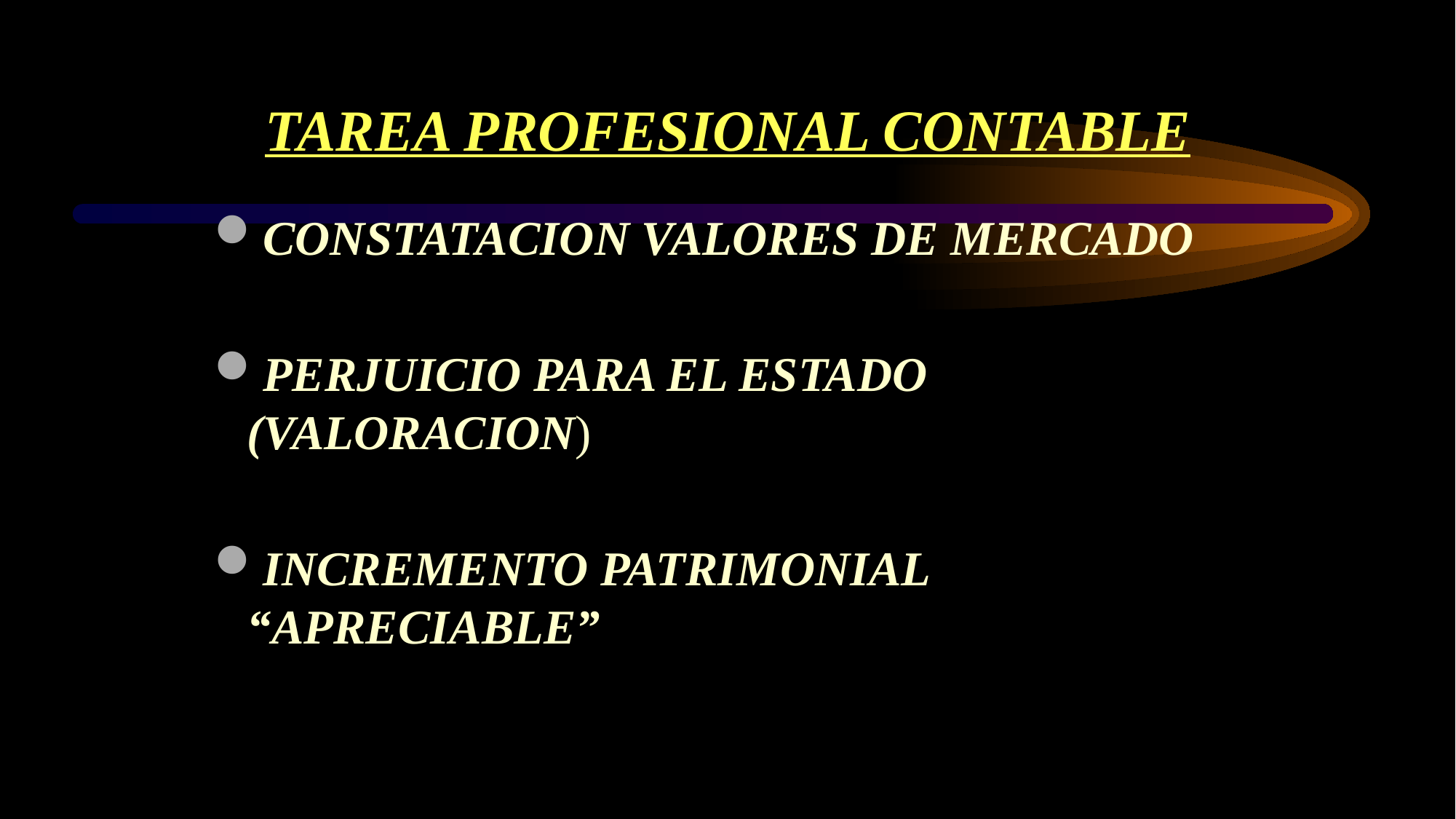

# TAREA PROFESIONAL CONTABLE

CONSTATACION VALORES DE MERCADO

PERJUICIO PARA EL ESTADO (VALORACION)

INCREMENTO PATRIMONIAL “APRECIABLE”